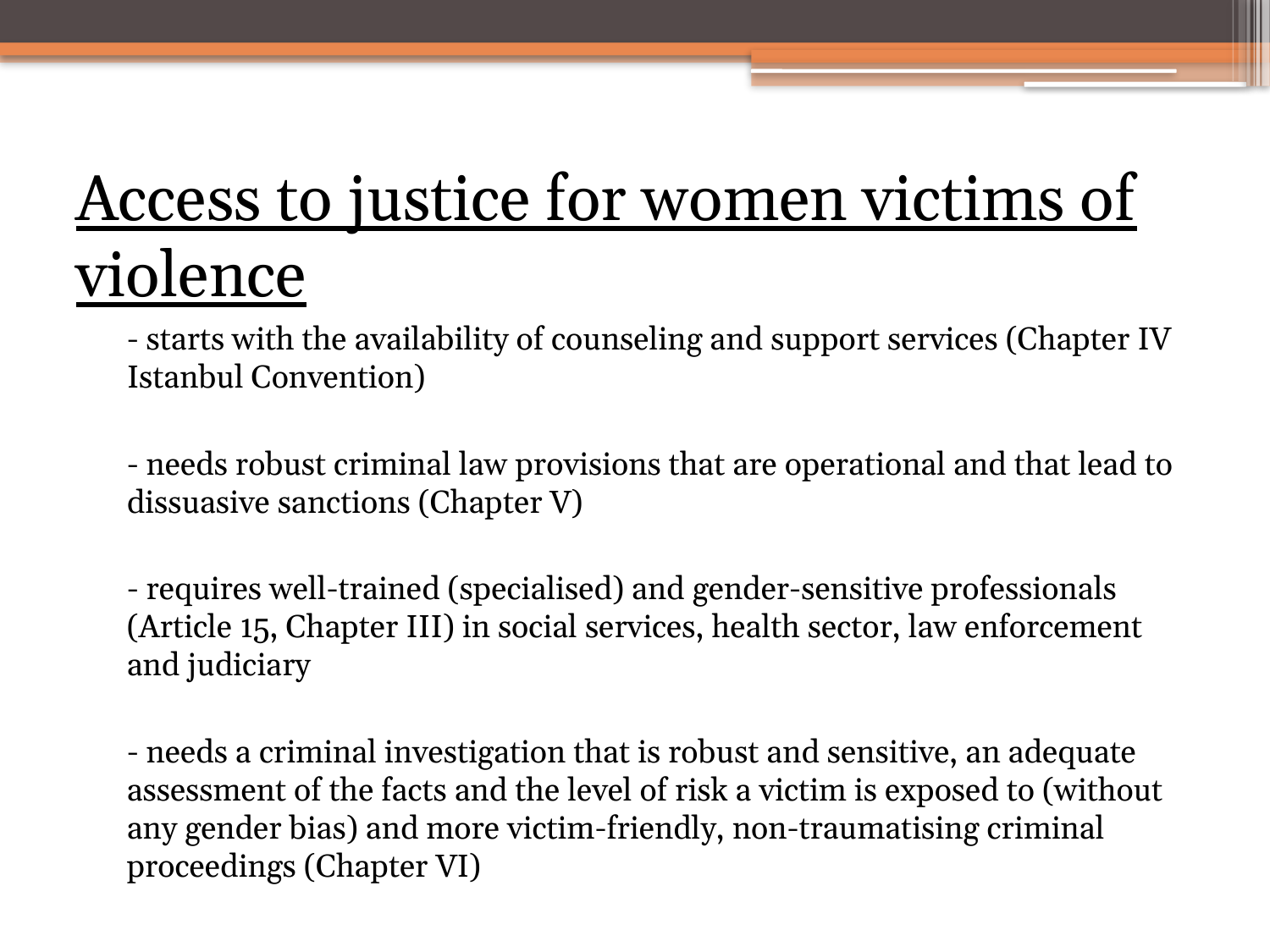

# Access to justice for women victims of violence
- starts with the availability of counseling and support services (Chapter IV Istanbul Convention)

- needs robust criminal law provisions that are operational and that lead to dissuasive sanctions (Chapter V)

- requires well-trained (specialised) and gender-sensitive professionals (Article 15, Chapter III) in social services, health sector, law enforcement and judiciary

- needs a criminal investigation that is robust and sensitive, an adequate assessment of the facts and the level of risk a victim is exposed to (without any gender bias) and more victim-friendly, non-traumatising criminal proceedings (Chapter VI)